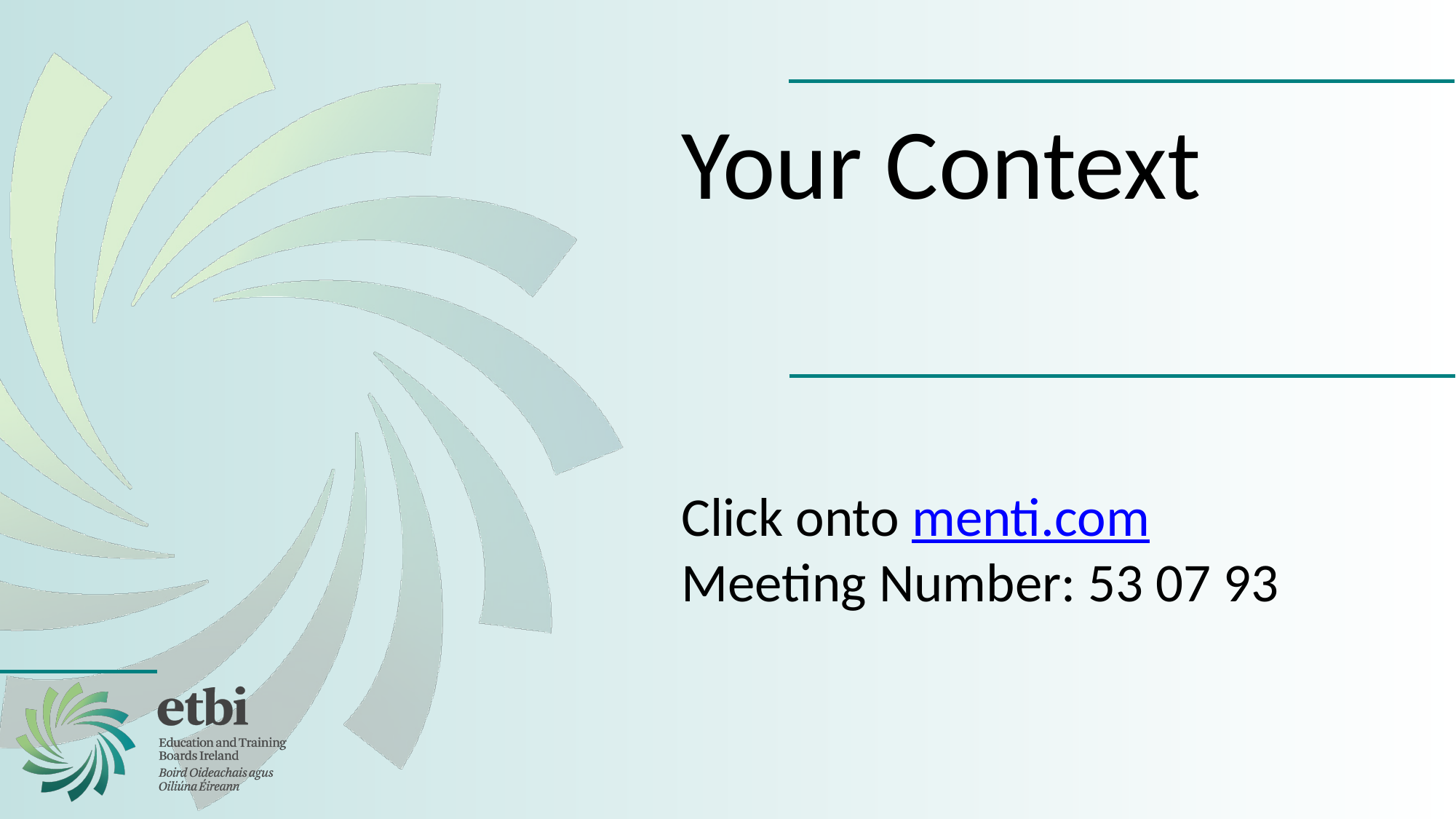

Your Context

Click onto menti.com
Meeting Number: 53 07 93